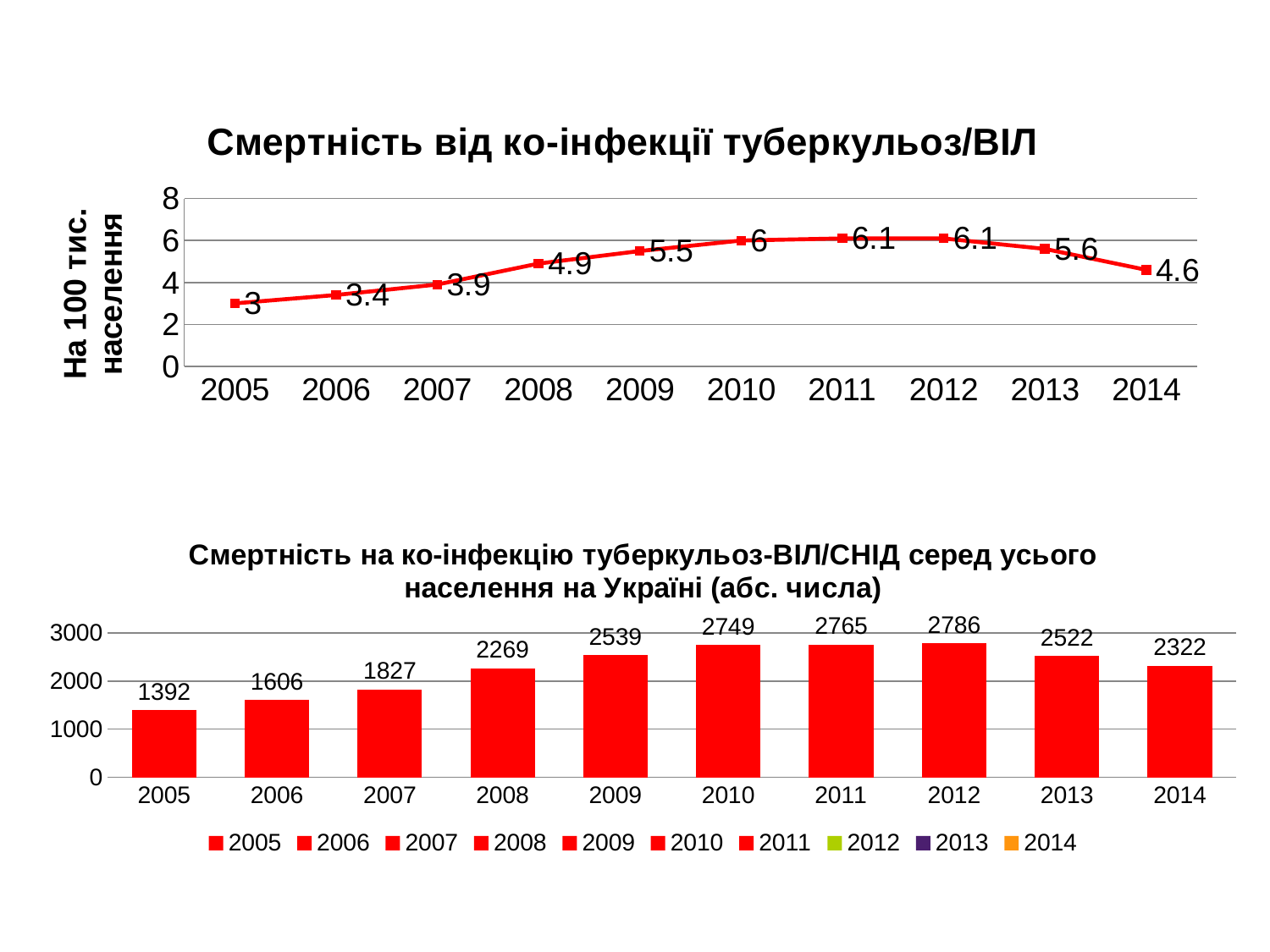

### Chart: Смертність від ко-інфекції туберкульоз/ВІЛ

| Category | Ряд 1 |
|---|---|
| 2005 | 3.0 |
| 2006 | 3.4 |
| 2007 | 3.9 |
| 2008 | 4.9 |
| 2009 | 5.5 |
| 2010 | 6.0 |
| 2011 | 6.1 |
| 2012 | 6.1 |
| 2013 | 5.6 |
| 2014 | 4.6 |

### Chart: Смертність на ко-інфекцію туберкульоз-ВІЛ/СНІД серед усього населення на Україні (абс. числа)

| Category | Захворюваність на ко-інфекцію туберкульоз-ВІЛ/СНІД серед усього населення на Україні (абс. числа) |
|---|---|
| 2005 | 1392.0 |
| 2006 | 1606.0 |
| 2007 | 1827.0 |
| 2008 | 2269.0 |
| 2009 | 2539.0 |
| 2010 | 2749.0 |
| 2011 | 2765.0 |
| 2012 | 2786.0 |
| 2013 | 2522.0 |
| 2014 | 2322.0 |